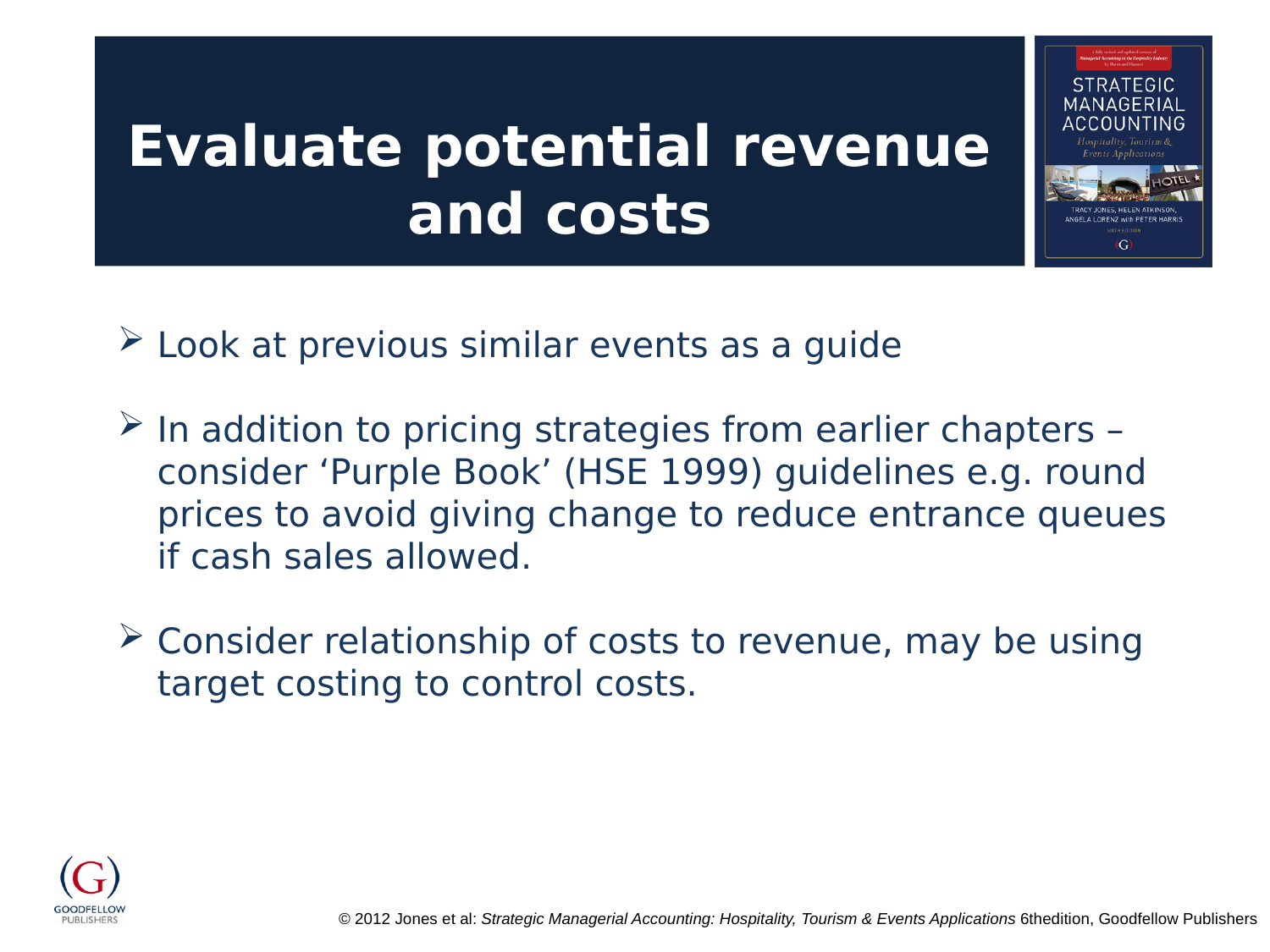

# Evaluate potential revenue and costs

Look at previous similar events as a guide

In addition to pricing strategies from earlier chapters – consider ‘Purple Book’ (HSE 1999) guidelines e.g. round prices to avoid giving change to reduce entrance queues if cash sales allowed.

Consider relationship of costs to revenue, may be using target costing to control costs.